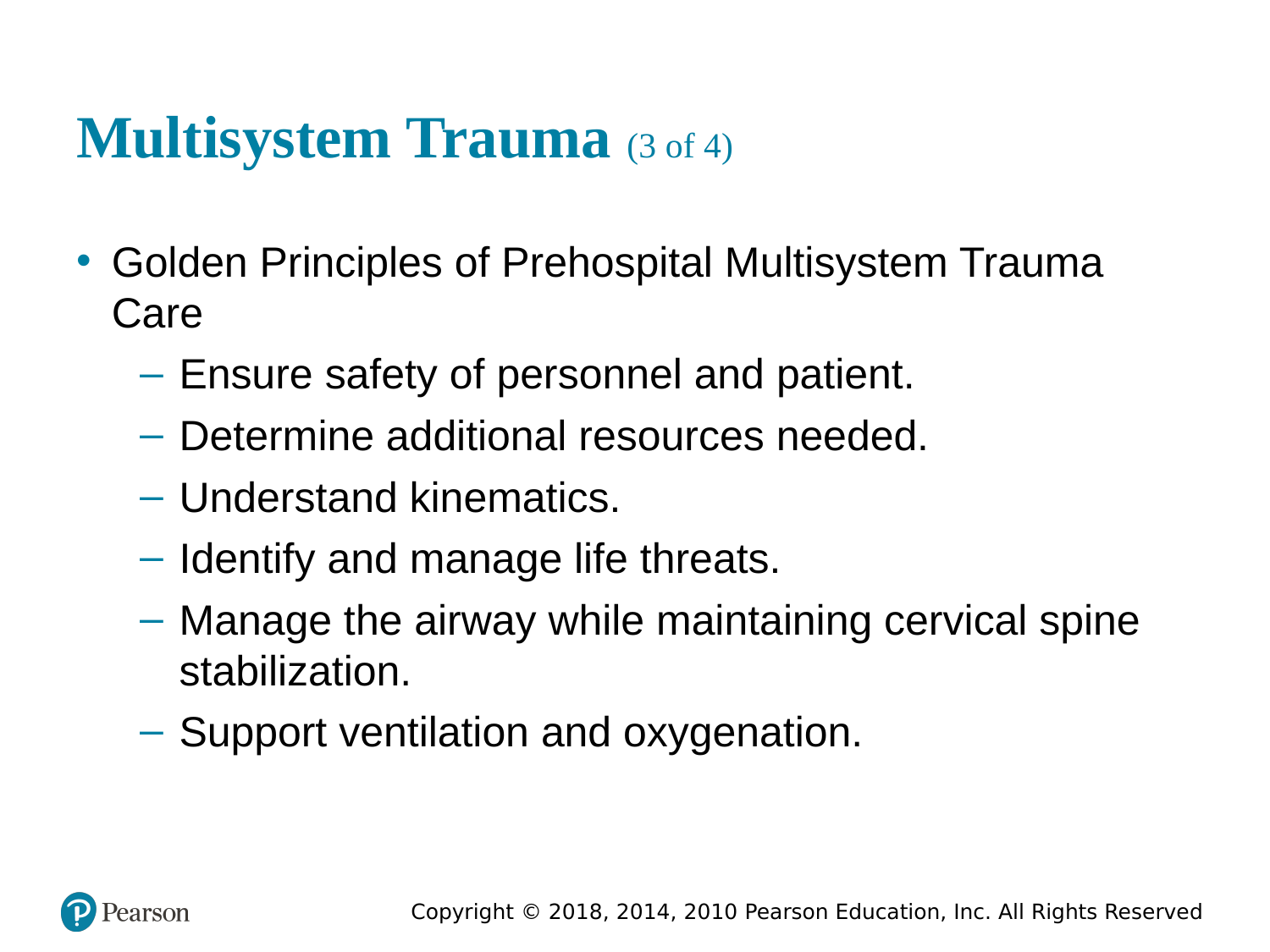

# Multisystem Trauma (3 of 4)
Golden Principles of Prehospital Multisystem Trauma Care
Ensure safety of personnel and patient.
Determine additional resources needed.
Understand kinematics.
Identify and manage life threats.
Manage the airway while maintaining cervical spine stabilization.
Support ventilation and oxygenation.